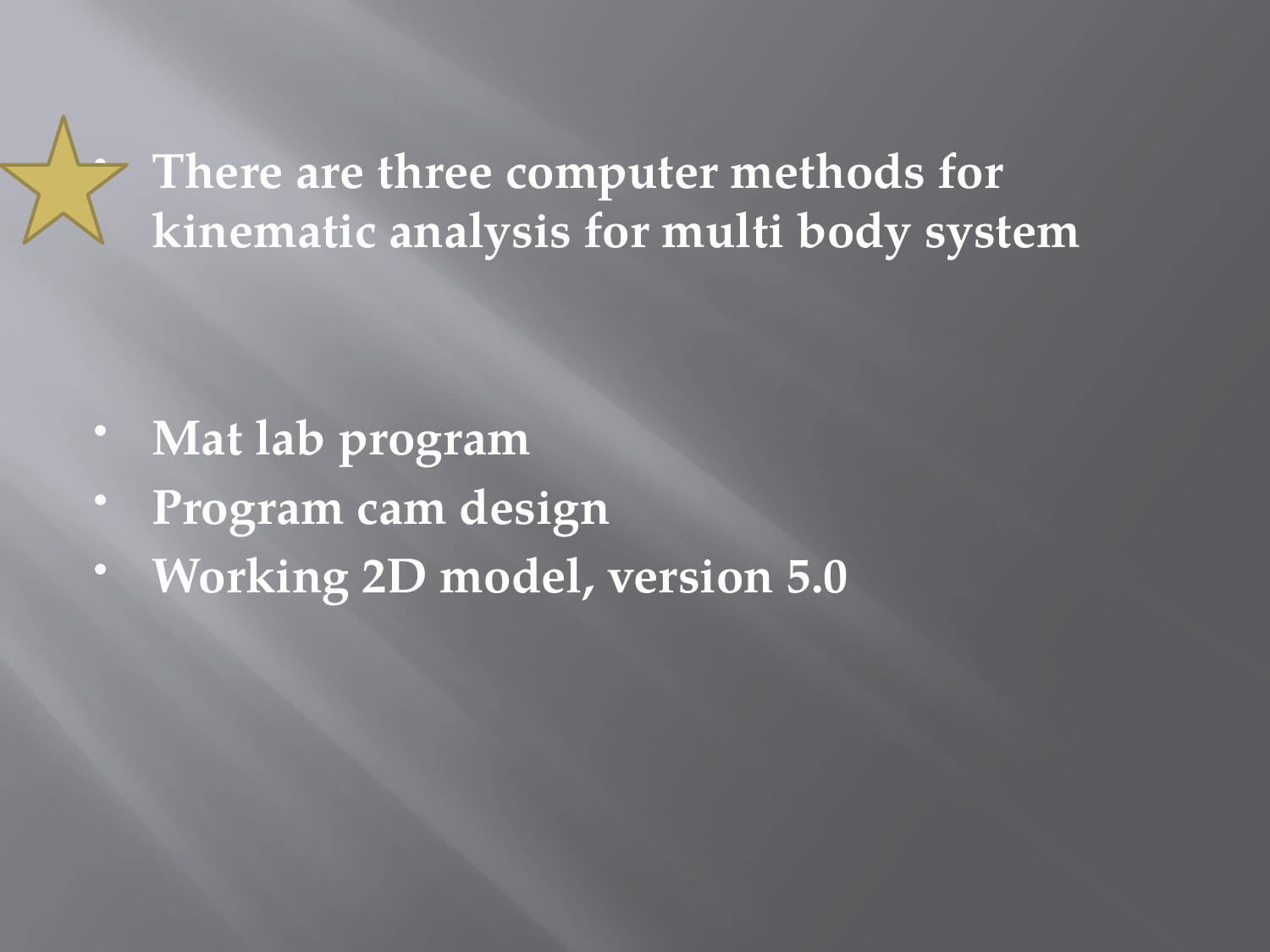

There are three computer methods for kinematic analysis for multi body system

Mat lab program
Program cam design
Working 2D model, version 5.0